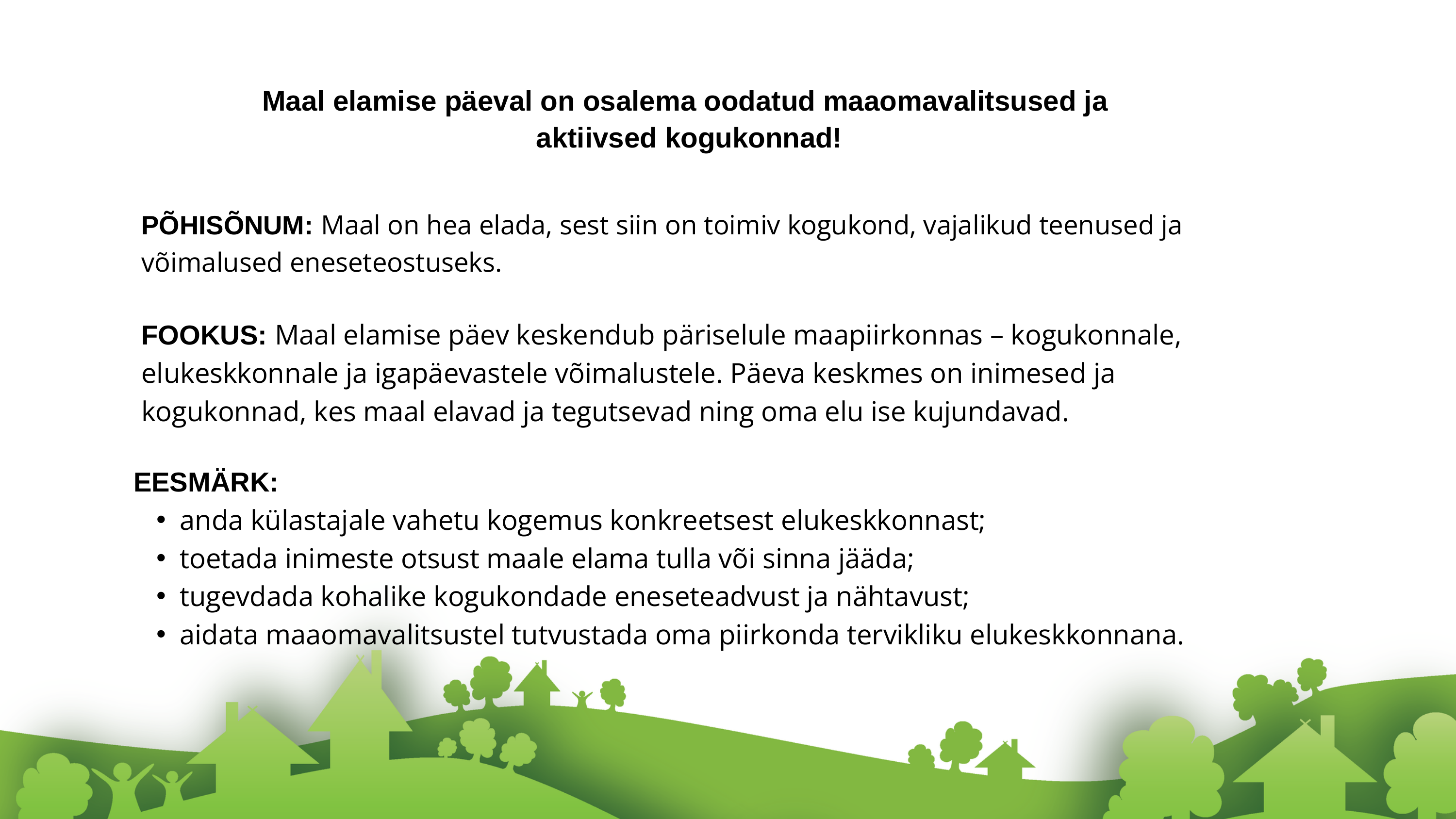

Maal elamise päeval on osalema oodatud maaomavalitsused ja
aktiivsed kogukonnad!
PÕHISÕNUM: Maal on hea elada, sest siin on toimiv kogukond, vajalikud teenused ja võimalused eneseteostuseks.

FOOKUS: Maal elamise päev keskendub päriselule maapiirkonnas – kogukonnale, elukeskkonnale ja igapäevastele võimalustele. Päeva keskmes on inimesed ja kogukonnad, kes maal elavad ja tegutsevad ning oma elu ise kujundavad.

EESMÄRK:
anda külastajale vahetu kogemus konkreetsest elukeskkonnast;
toetada inimeste otsust maale elama tulla või sinna jääda;
tugevdada kohalike kogukondade eneseteadvust ja nähtavust;
aidata maaomavalitsustel tutvustada oma piirkonda tervikliku elukeskkonnana.